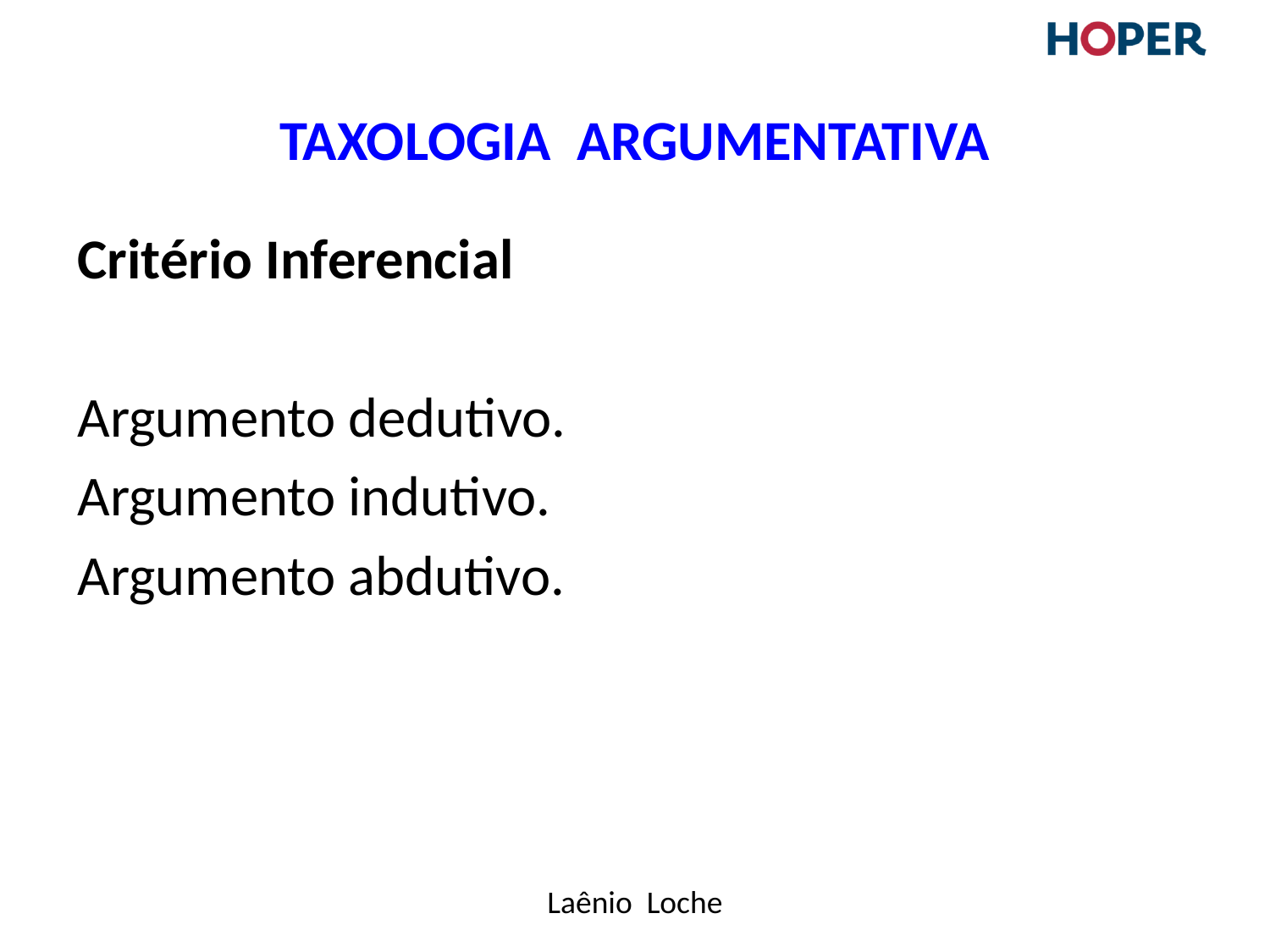

# Taxologia  Argumentativa
Critério Inferencial

Argumento dedutivo.
Argumento indutivo.
Argumento abdutivo.